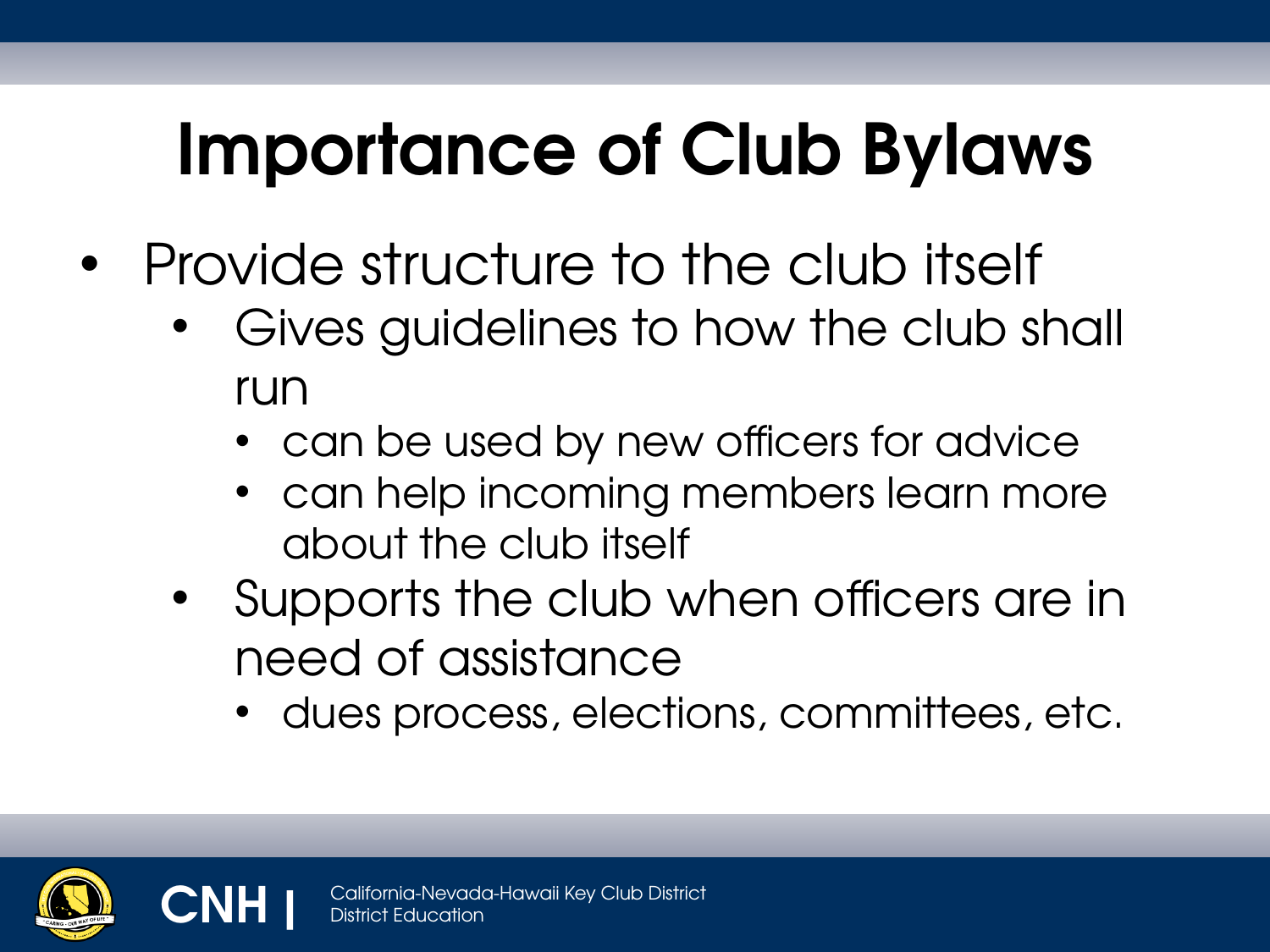

# Importance of Club Bylaws
Provide structure to the club itself
Gives guidelines to how the club shall run
can be used by new officers for advice
can help incoming members learn more about the club itself
Supports the club when officers are in need of assistance
dues process, elections, committees, etc.